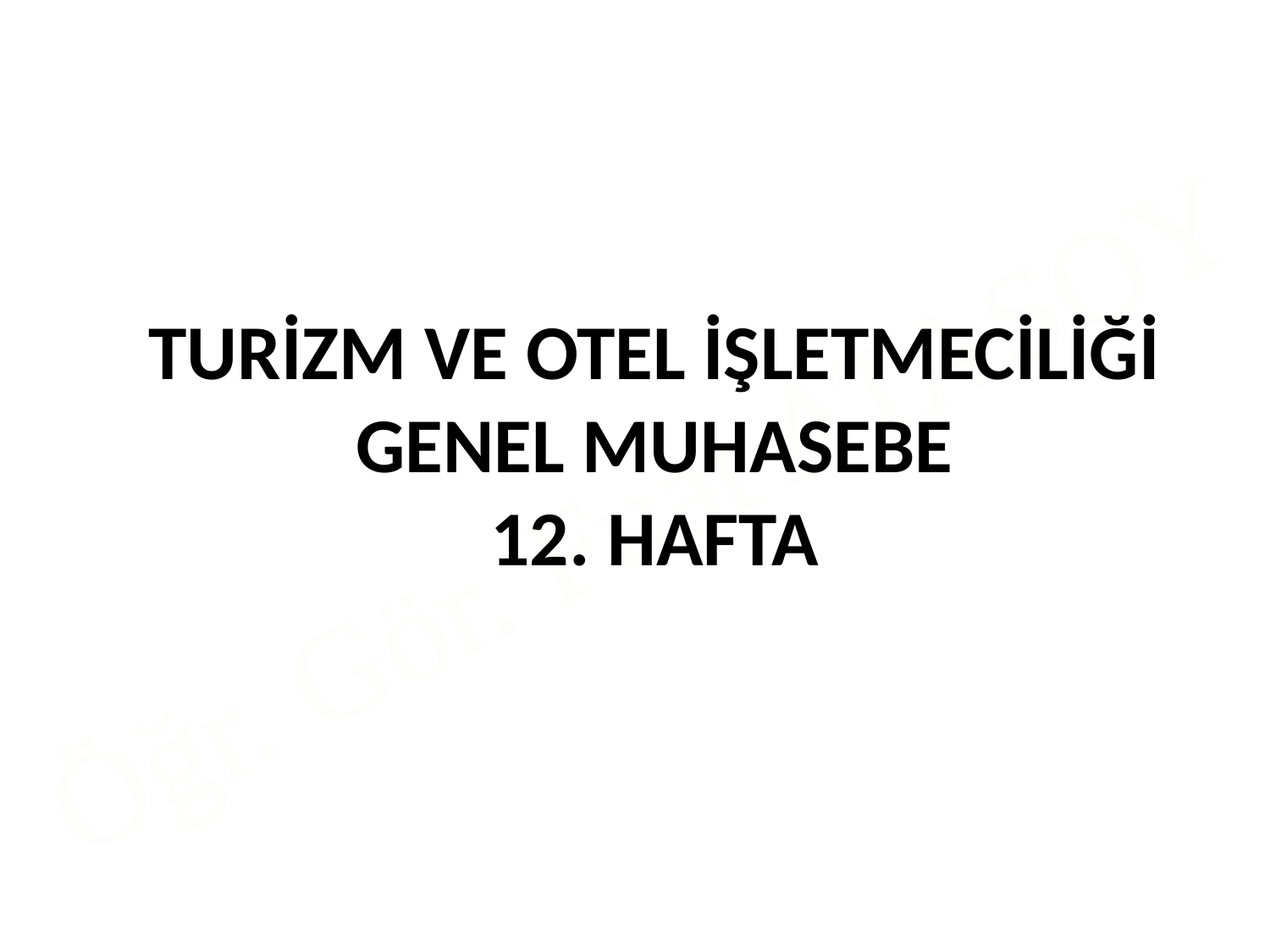

# TURİZM VE OTEL İŞLETMECİLİĞİ GENEL MUHASEBE 12. HAFTA